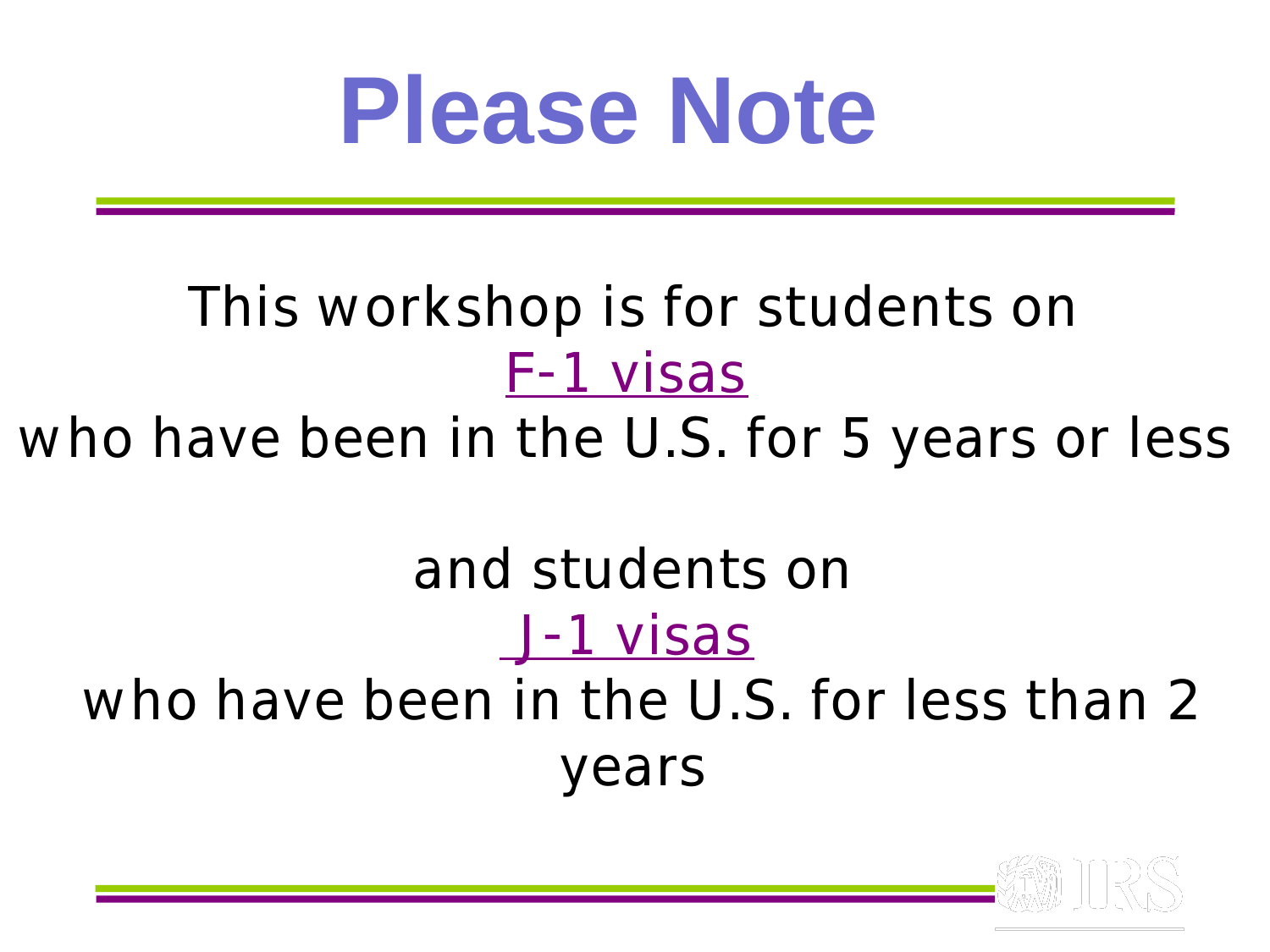

Please Note
# This workshop is for students on F-1 visas who have been in the U.S. for 5 years or less and students on J-1 visas who have been in the U.S. for less than 2 years